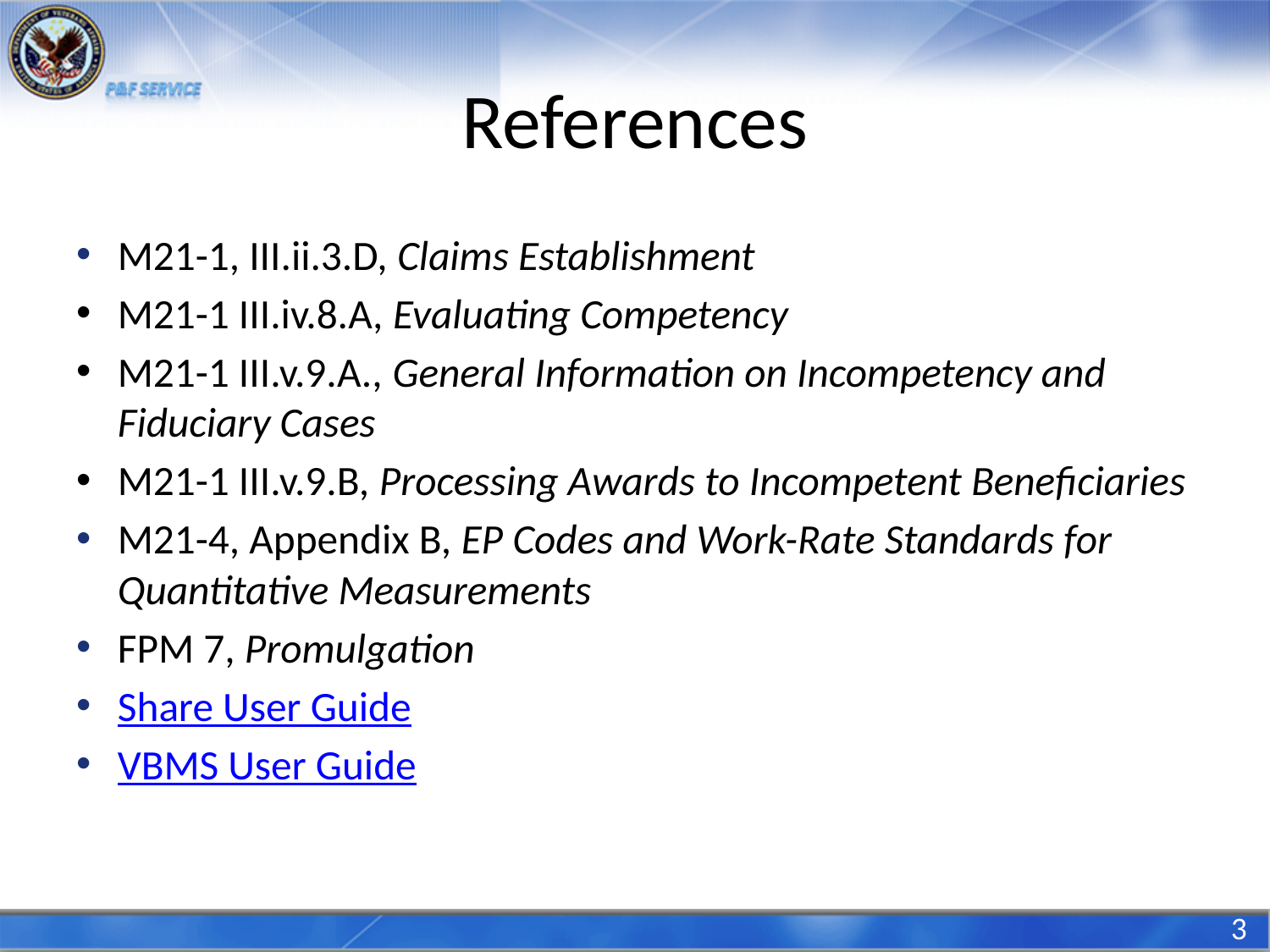

# References
M21-1, III.ii.3.D, Claims Establishment
M21-1 III.iv.8.A, Evaluating Competency
M21-1 III.v.9.A., General Information on Incompetency and Fiduciary Cases
M21-1 III.v.9.B, Processing Awards to Incompetent Beneficiaries
M21-4, Appendix B, EP Codes and Work-Rate Standards for Quantitative Measurements
FPM 7, Promulgation
Share User Guide
VBMS User Guide
3